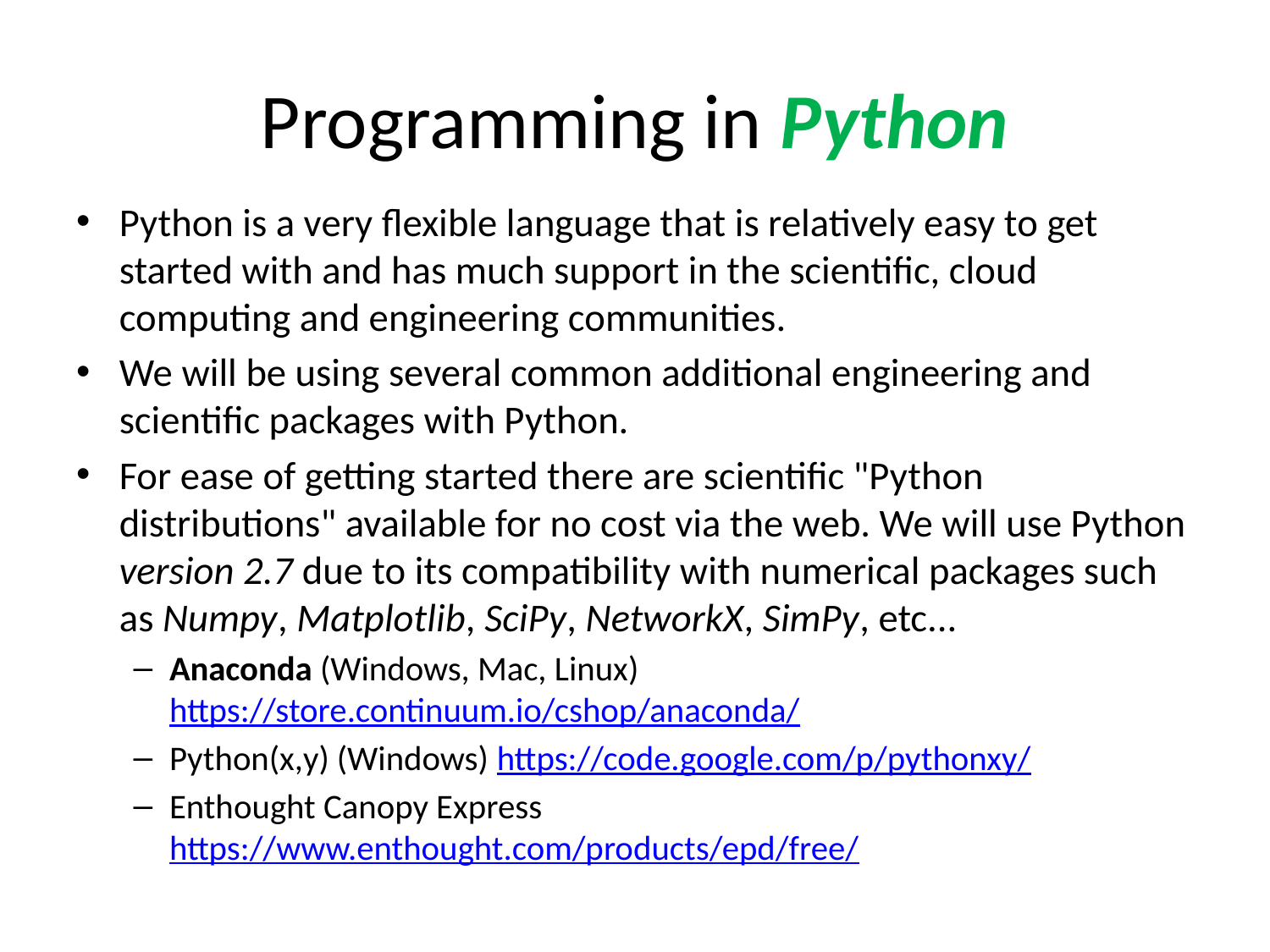

# Programming in Python
Python is a very flexible language that is relatively easy to get started with and has much support in the scientific, cloud computing and engineering communities.
We will be using several common additional engineering and scientific packages with Python.
For ease of getting started there are scientific "Python distributions" available for no cost via the web. We will use Python version 2.7 due to its compatibility with numerical packages such as Numpy, Matplotlib, SciPy, NetworkX, SimPy, etc...
Anaconda (Windows, Mac, Linux) https://store.continuum.io/cshop/anaconda/
Python(x,y) (Windows) https://code.google.com/p/pythonxy/
Enthought Canopy Express https://www.enthought.com/products/epd/free/